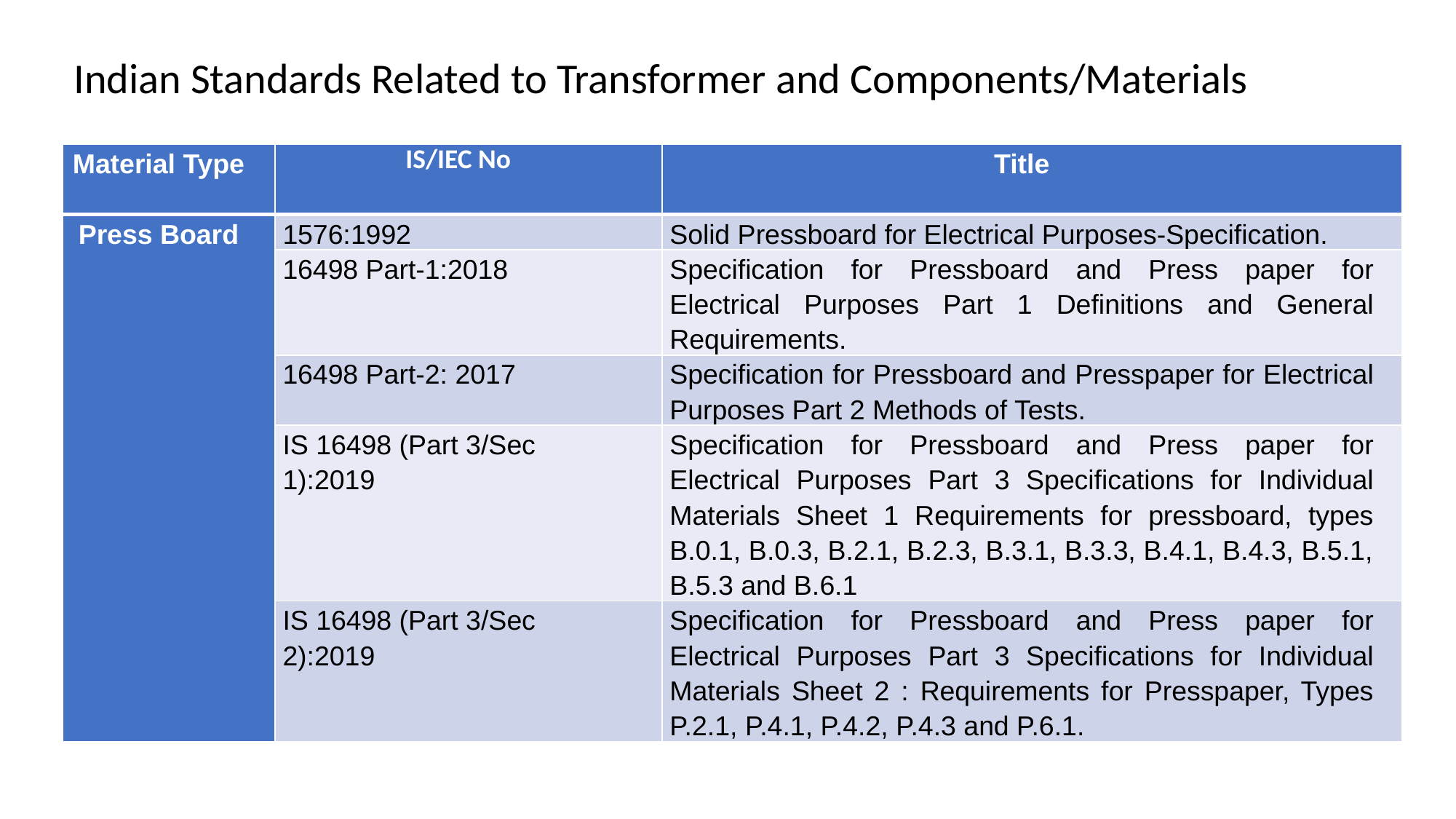

Indian Standards Related to Transformer and Components/Materials
| Material Type | IS/IEC No | Title |
| --- | --- | --- |
| Press Board | 1576:1992 | Solid Pressboard for Electrical Purposes-Specification. |
|  | 16498 Part-1:2018 | Specification for Pressboard and Press paper for Electrical Purposes Part 1 Definitions and General Requirements. |
|  | 16498 Part-2: 2017 | Specification for Pressboard and Presspaper for Electrical Purposes Part 2 Methods of Tests. |
|  | IS 16498 (Part 3/Sec 1):2019 | Specification for Pressboard and Press paper for Electrical Purposes Part 3 Specifications for Individual Materials Sheet 1 Requirements for pressboard, types B.0.1, B.0.3, B.2.1, B.2.3, B.3.1, B.3.3, B.4.1, B.4.3, B.5.1, B.5.3 and B.6.1 |
|  | IS 16498 (Part 3/Sec 2):2019 | Specification for Pressboard and Press paper for Electrical Purposes Part 3 Specifications for Individual Materials Sheet 2 : Requirements for Presspaper, Types P.2.1, P.4.1, P.4.2, P.4.3 and P.6.1. |